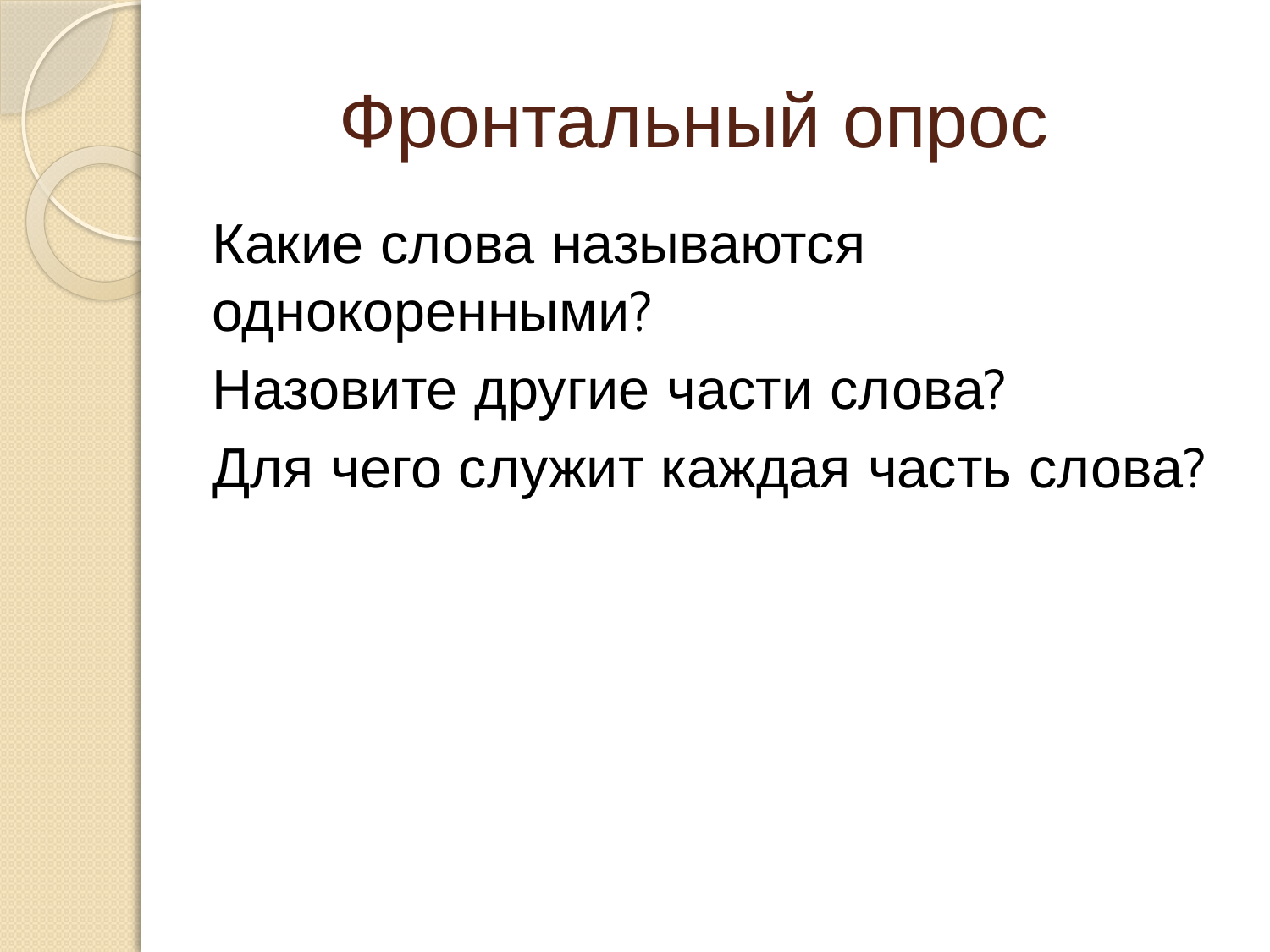

# Фронтальный опрос
Какие слова называются однокоренными?
Назовите другие части слова?
Для чего служит каждая часть слова?